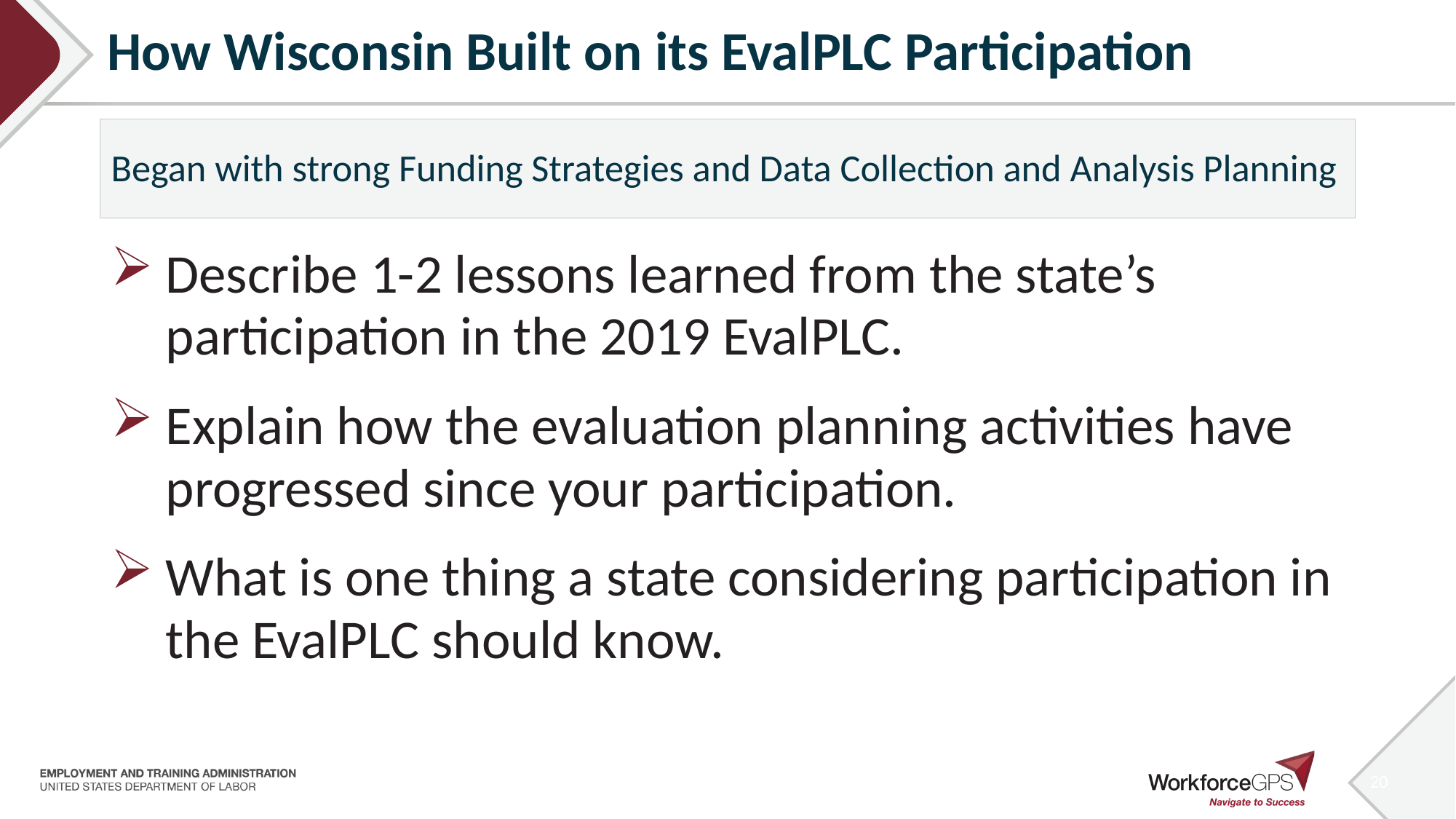

# How Wisconsin Built on its EvalPLC Participation
Began with strong Funding Strategies and Data Collection and Analysis Planning
Describe 1-2 lessons learned from the state’s participation in the 2019 EvalPLC.
Explain how the evaluation planning activities have progressed since your participation.
What is one thing a state considering participation in the EvalPLC should know.
20